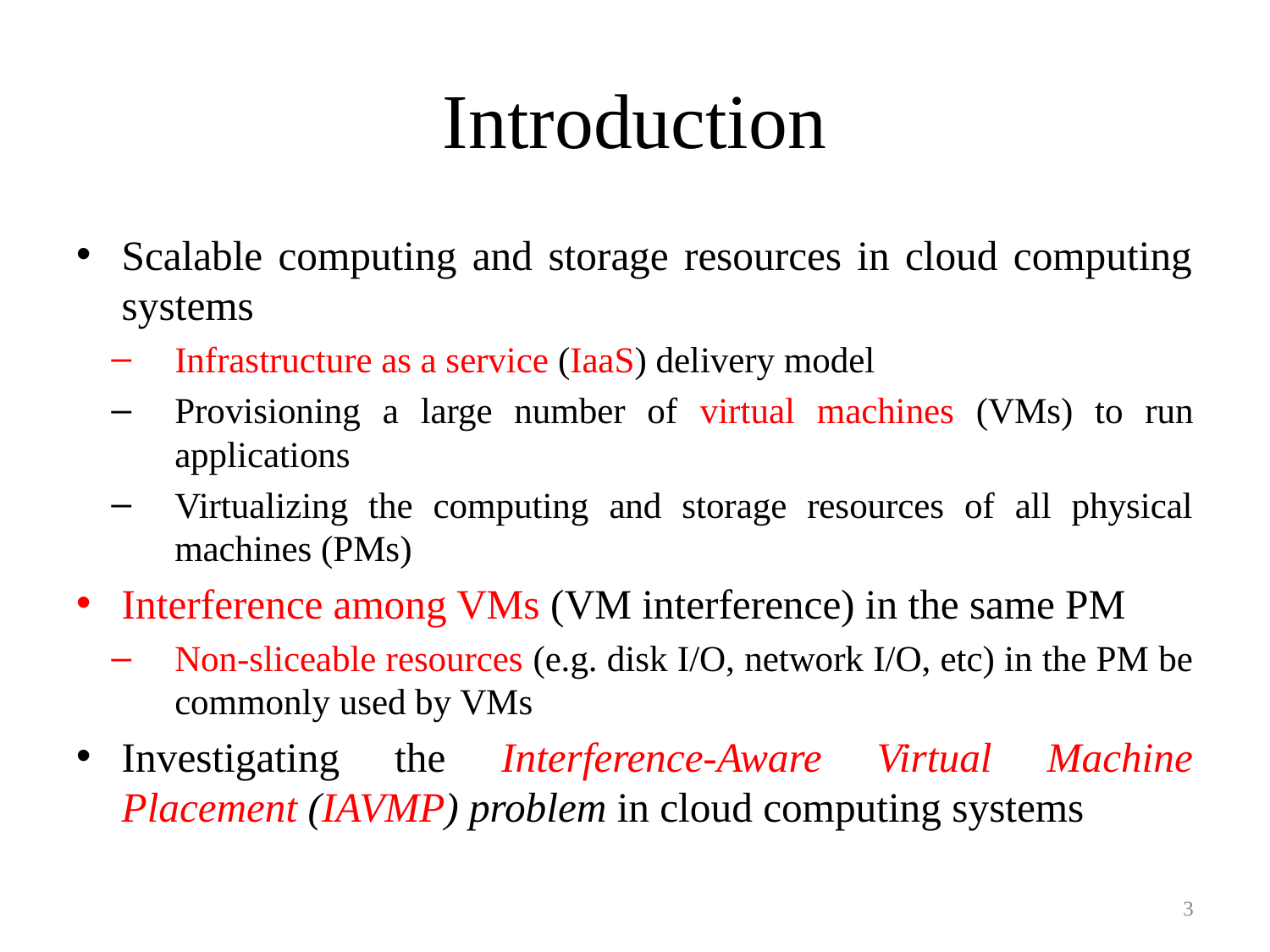

# Introduction
Scalable computing and storage resources in cloud computing systems
Infrastructure as a service (IaaS) delivery model
Provisioning a large number of virtual machines (VMs) to run applications
Virtualizing the computing and storage resources of all physical machines (PMs)
Interference among VMs (VM interference) in the same PM
Non-sliceable resources (e.g. disk I/O, network I/O, etc) in the PM be commonly used by VMs
Investigating the Interference-Aware Virtual Machine Placement (IAVMP) problem in cloud computing systems
3